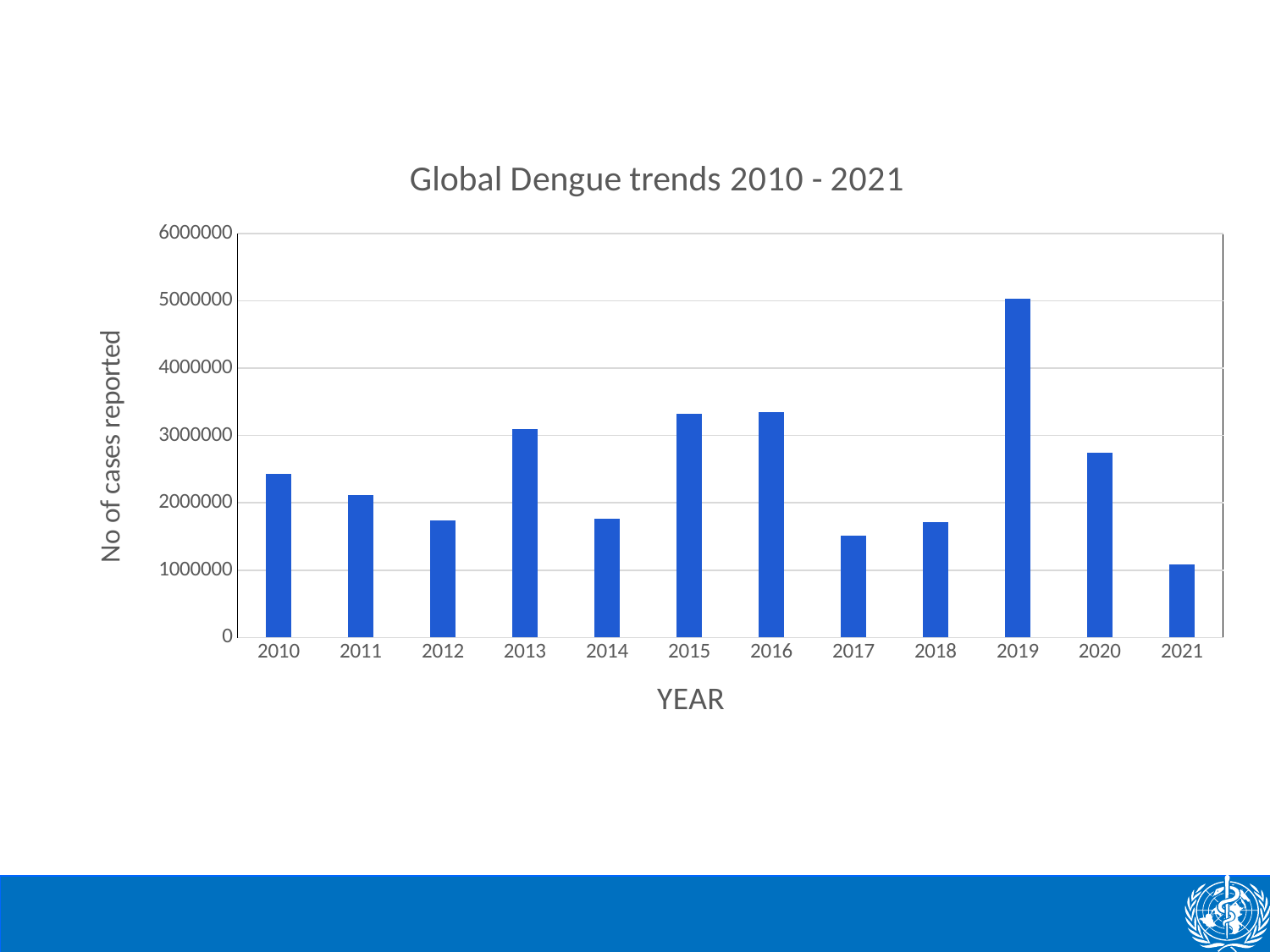

### Chart: Global Dengue trends 2010 - 2021

| Category |  |
|---|---|
| 2010 | 2430203.0 |
| 2011 | 2119052.0 |
| 2012 | 1734618.0 |
| 2013 | 3093252.0 |
| 2014 | 1767797.0 |
| 2015 | 3320628.0 |
| 2016 | 3348356.0 |
| 2017 | 1512189.0 |
| 2018 | 1713045.0 |
| 2019 | 5037403.0 |
| 2020 | 2750683.0 |
| 2021 | 1082280.0 |